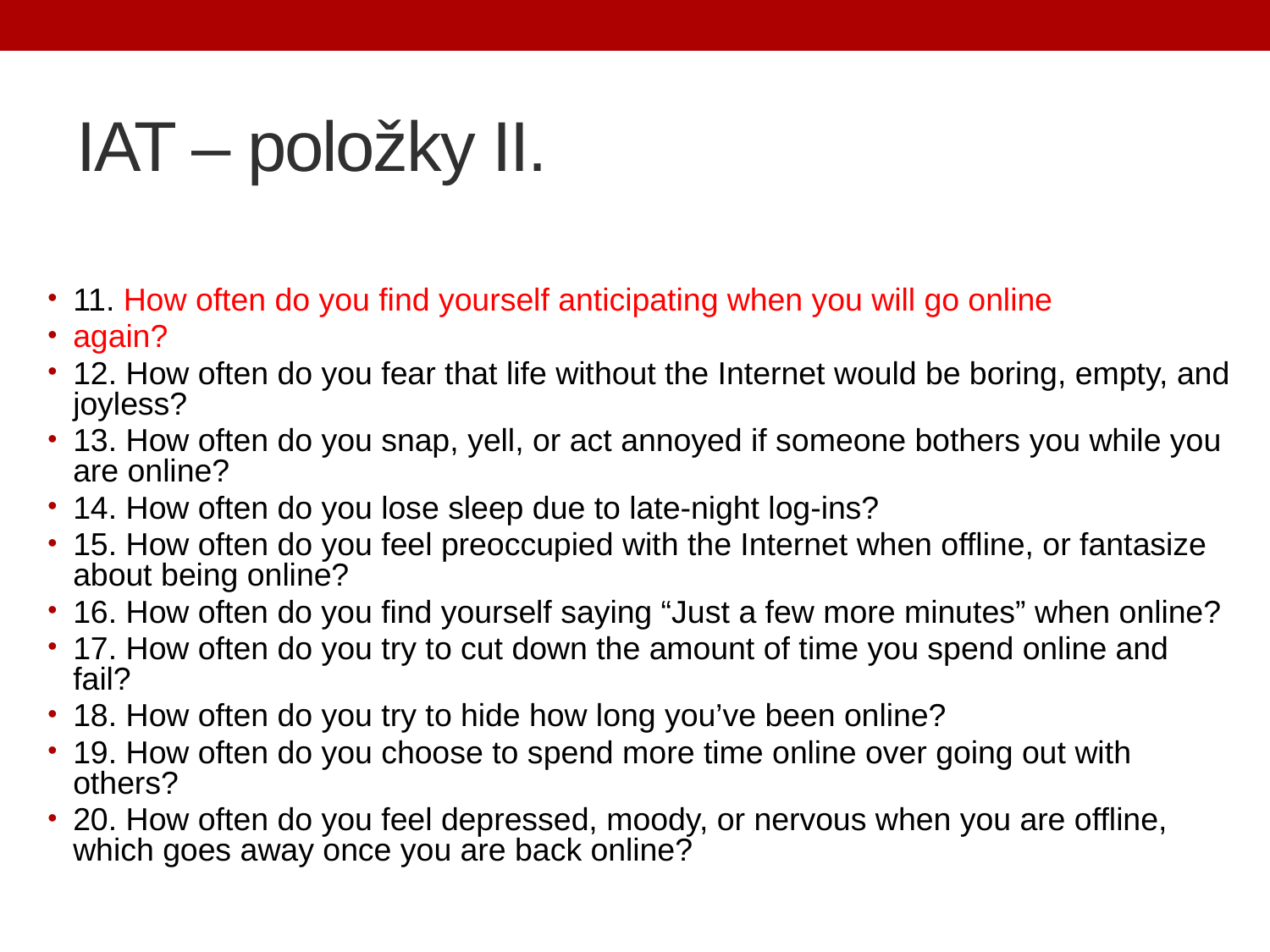

# IAT – položky II.
11. How often do you find yourself anticipating when you will go online
again?
12. How often do you fear that life without the Internet would be boring, empty, and joyless?
13. How often do you snap, yell, or act annoyed if someone bothers you while you are online?
14. How often do you lose sleep due to late-night log-ins?
15. How often do you feel preoccupied with the Internet when offline, or fantasize about being online?
16. How often do you find yourself saying “Just a few more minutes” when online?
17. How often do you try to cut down the amount of time you spend online and fail?
18. How often do you try to hide how long you’ve been online?
19. How often do you choose to spend more time online over going out with others?
20. How often do you feel depressed, moody, or nervous when you are offline, which goes away once you are back online?